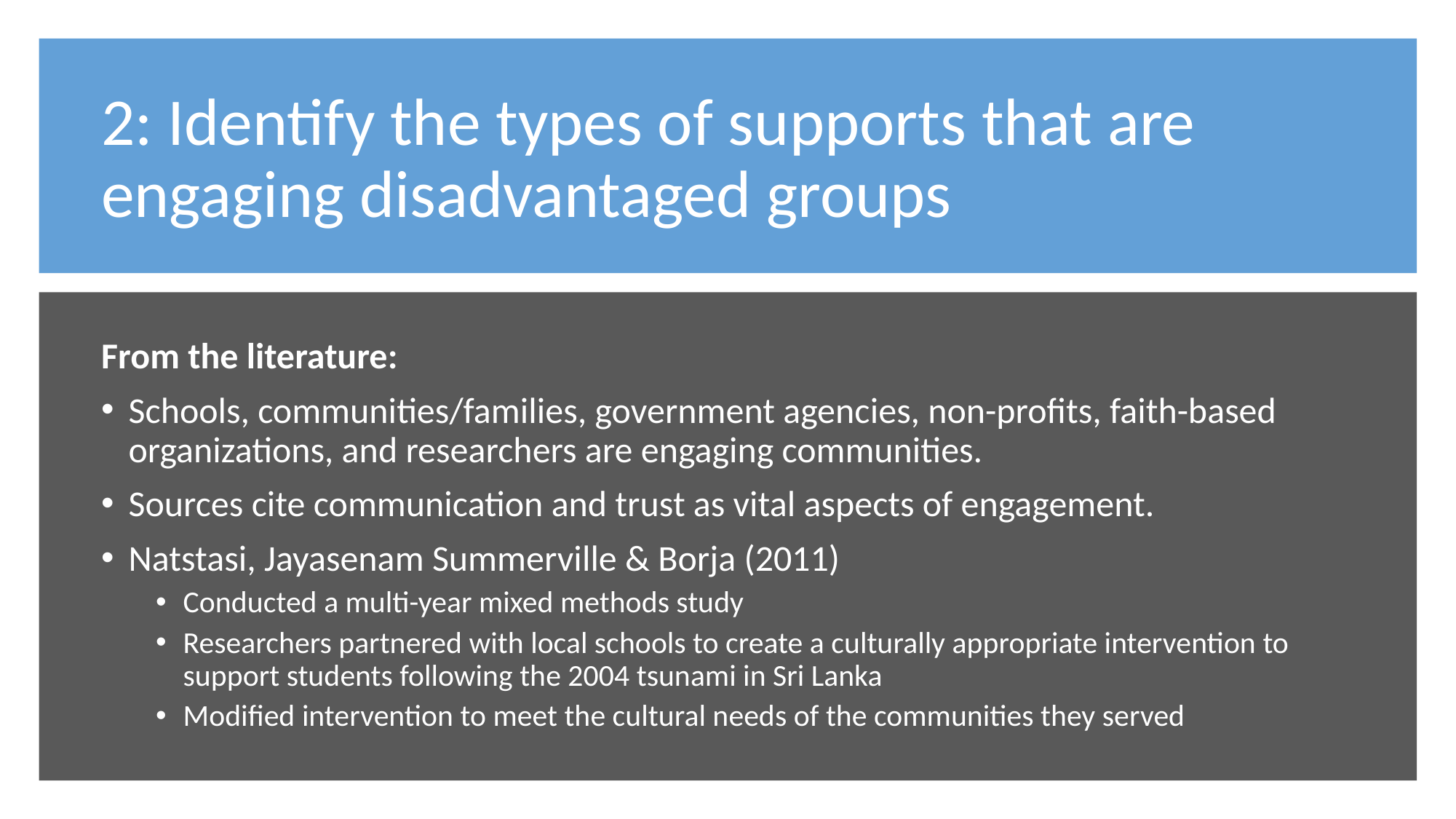

# 2: Identify the types of supports that are engaging disadvantaged groups

From the literature:
Schools, communities/families, government agencies, non-profits, faith-based organizations, and researchers are engaging communities.
Sources cite communication and trust as vital aspects of engagement.
Natstasi, Jayasenam Summerville & Borja (2011)
Conducted a multi-year mixed methods study
Researchers partnered with local schools to create a culturally appropriate intervention to support students following the 2004 tsunami in Sri Lanka
Modified intervention to meet the cultural needs of the communities they served